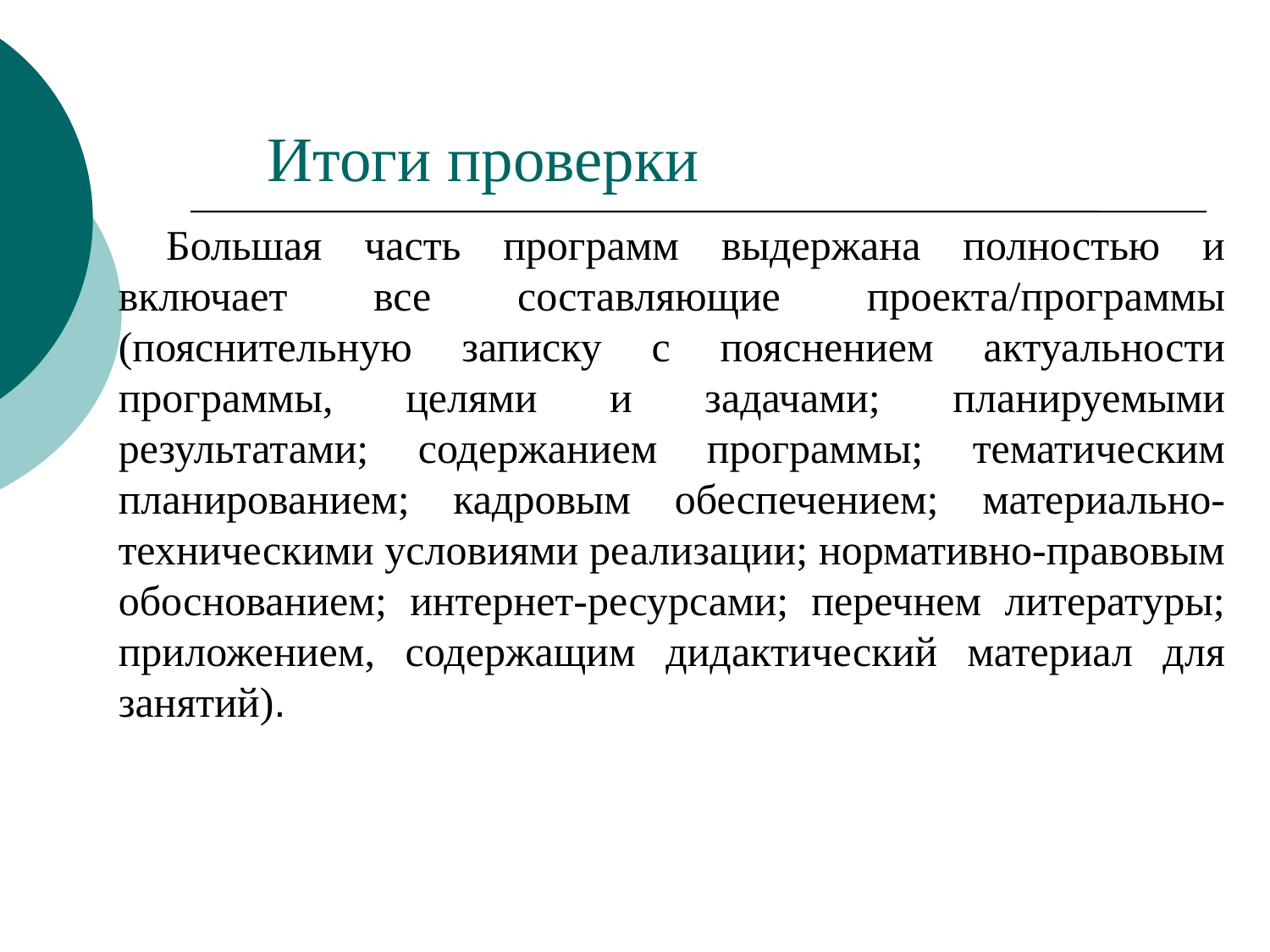

Итоги проверки
Большая часть программ выдержана полностью и включает все составляющие проекта/программы (пояснительную записку с пояснением актуальности программы, целями и задачами; планируемыми результатами; содержанием программы; тематическим планированием; кадровым обеспечением; материально-техническими условиями реализации; нормативно-правовым обоснованием; интернет-ресурсами; перечнем литературы; приложением, содержащим дидактический материал для занятий).